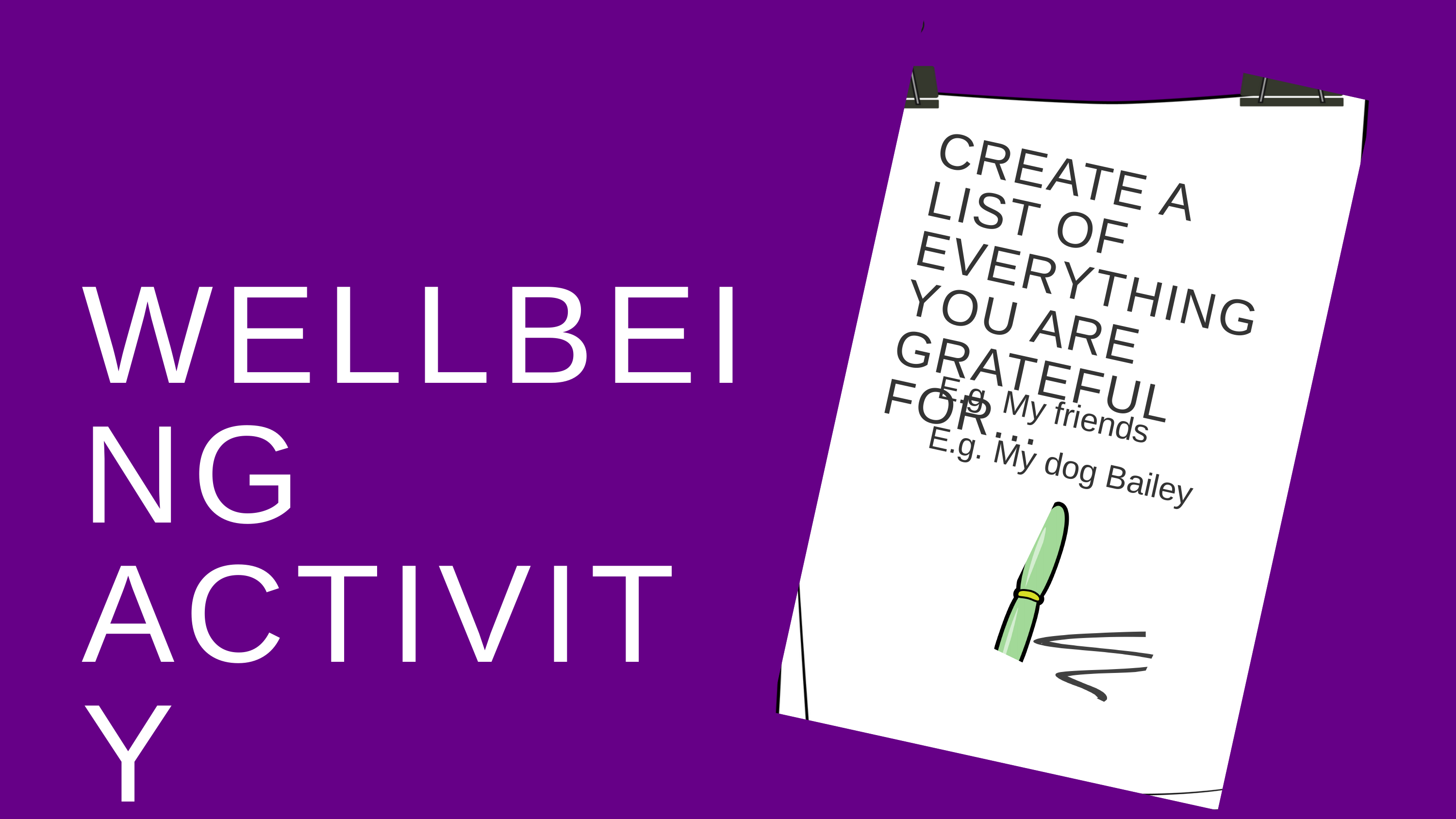

CREATE A LIST OF EVERYTHING YOU ARE GRATEFUL FOR...
WELLBEING ACTIVITY
E.g. My friends
E.g. My dog Bailey